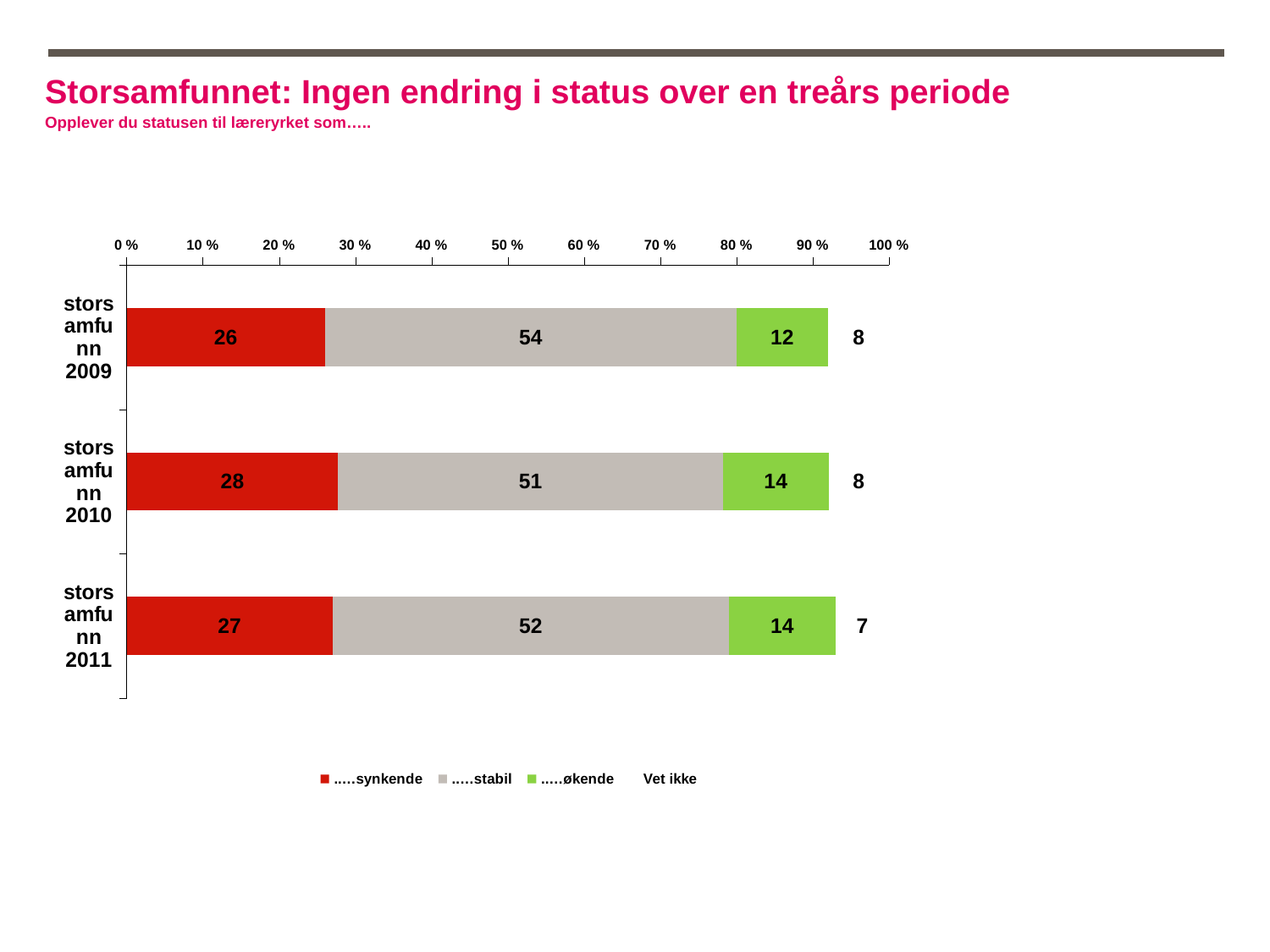

# Storsamfunnet: Ingen endring i status over en treårs periode Opplever du statusen til læreryrket som…..

### Chart

| Category | ..…synkende | ..…stabil | ..…økende | Vet ikke |
|---|---|---|---|---|
| storsamfunn 2009 | 26.0 | 54.0 | 12.0 | 8.0 |
| storsamfunn 2010 | 28.0 | 51.0 | 14.0 | 8.0 |
| storsamfunn 2011 | 27.0 | 52.0 | 14.0 | 7.0 |